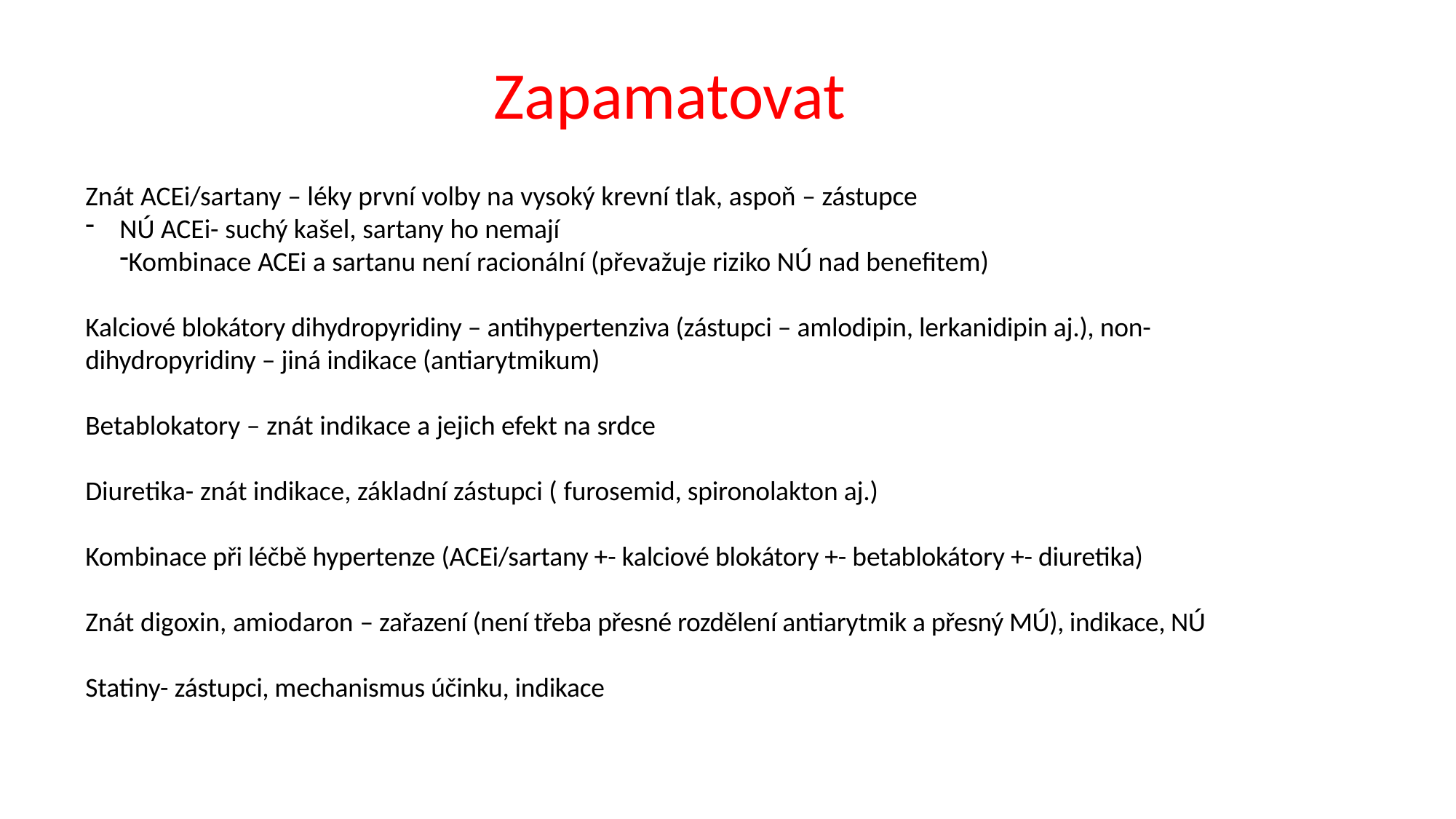

# Zapamatovat
Znát ACEi/sartany – léky první volby na vysoký krevní tlak, aspoň – zástupce
NÚ ACEi- suchý kašel, sartany ho nemají
Kombinace ACEi a sartanu není racionální (převažuje riziko NÚ nad benefitem)

Kalciové blokátory dihydropyridiny – antihypertenziva (zástupci – amlodipin, lerkanidipin aj.), non-dihydropyridiny – jiná indikace (antiarytmikum)

Betablokatory – znát indikace a jejich efekt na srdce

Diuretika- znát indikace, základní zástupci ( furosemid, spironolakton aj.)

Kombinace při léčbě hypertenze (ACEi/sartany +- kalciové blokátory +- betablokátory +- diuretika)

Znát digoxin, amiodaron – zařazení (není třeba přesné rozdělení antiarytmik a přesný MÚ), indikace, NÚ

Statiny- zástupci, mechanismus účinku, indikace